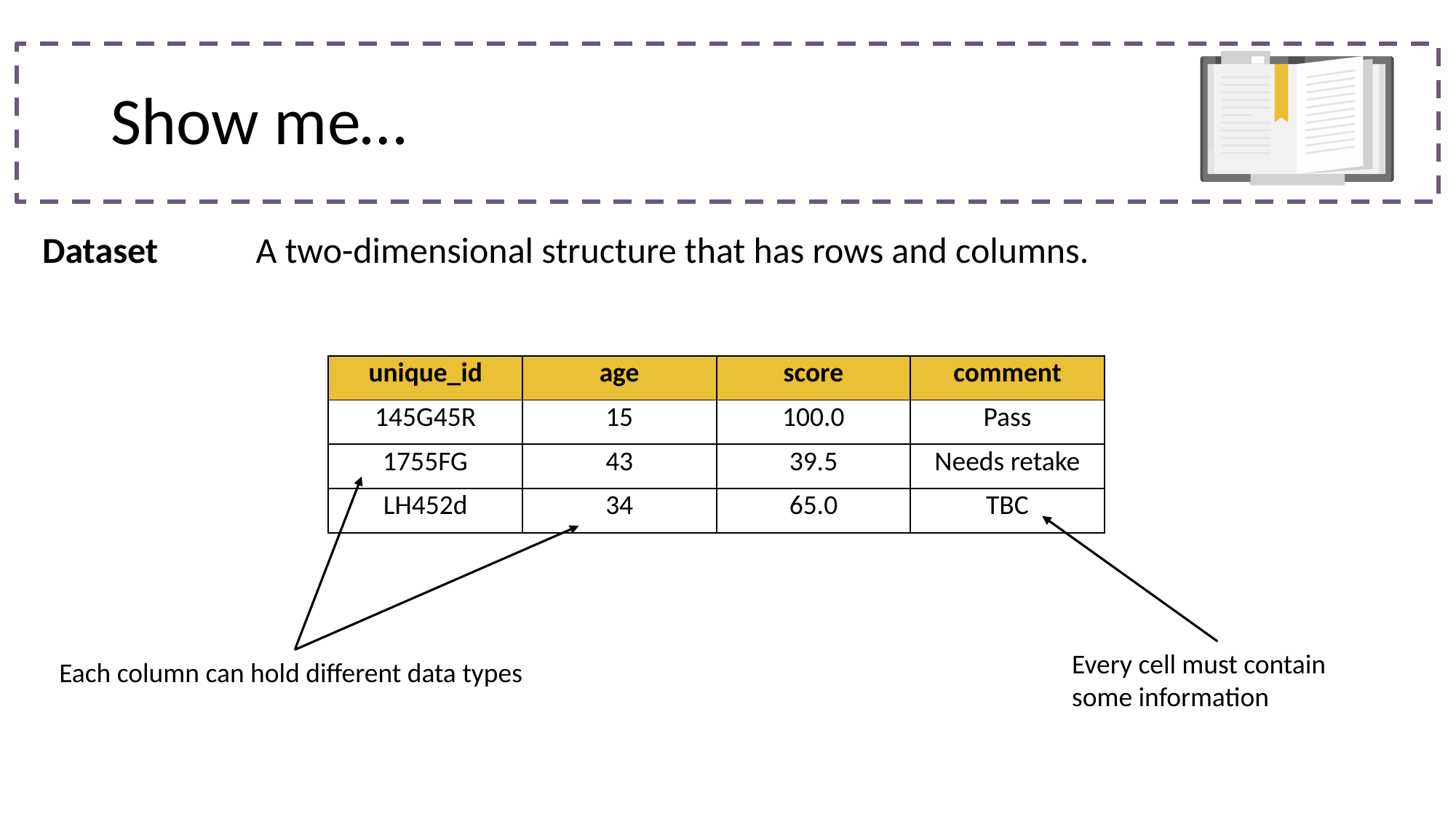

# Show me…
| Dataset | A two-dimensional structure that has rows and columns. |
| --- | --- |
| unique\_id | age | score | comment |
| --- | --- | --- | --- |
| 145G45R | 15 | 100.0 | Pass |
| 1755FG | 43 | 39.5 | Needs retake |
| LH452d | 34 | 65.0 | TBC |
Every cell must contain some information
Each column can hold different data types